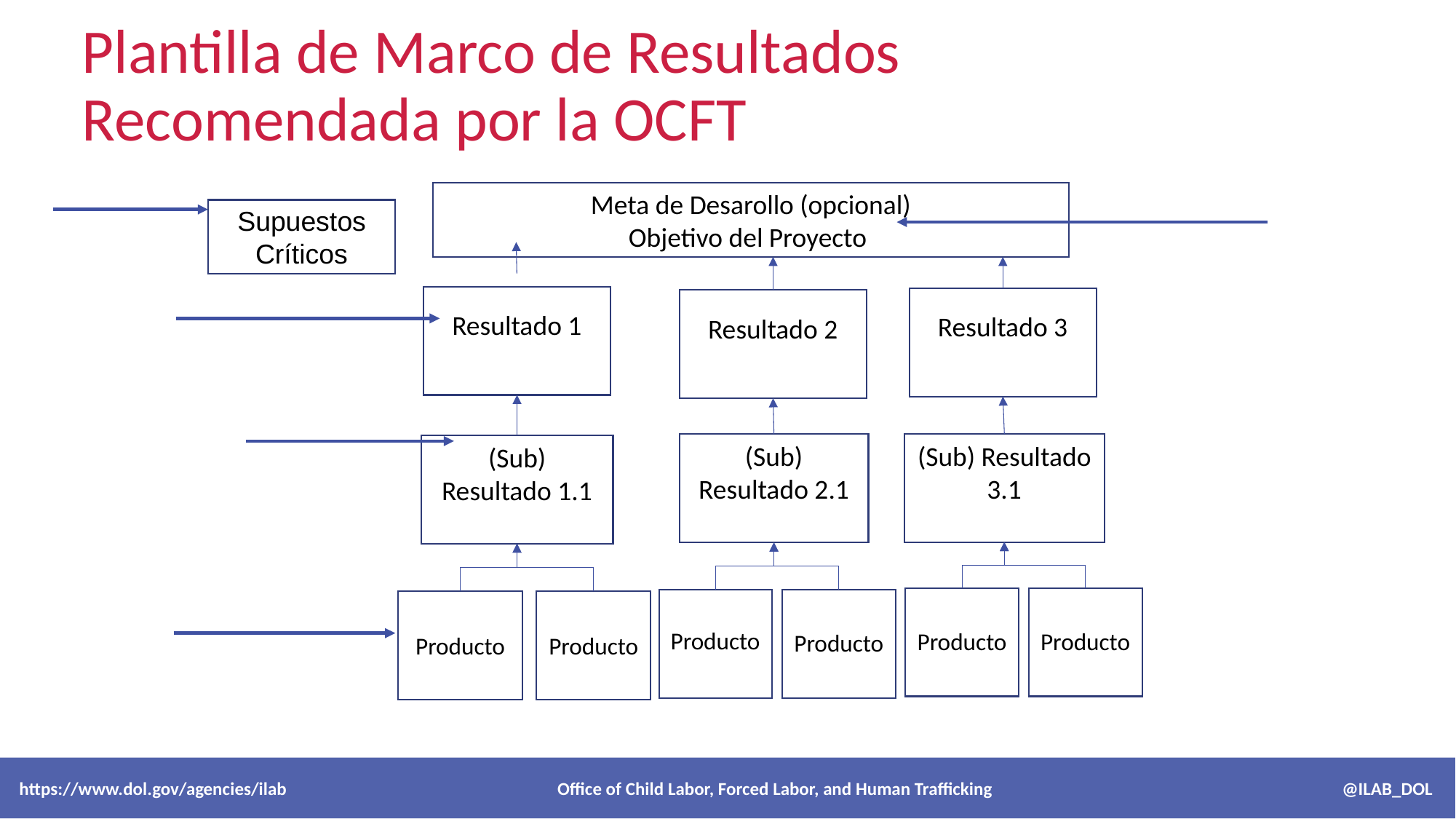

# Plantilla de Marco de Resultados Recomendada por la OCFT
Meta de Desarollo (opcional)
Objetivo del Proyecto
Supuestos Críticos
Resultado 1

Resultado 3

Resultado 2

(Sub) Resultado 3.1

(Sub) Resultado 2.1

(Sub) Resultado 1.1

Producto

Producto

Producto

Producto

Producto
Producto
   https://www.dol.gov/agencies/ilab                                                                 Office of Child Labor, Forced Labor, and Human Trafficking                                                                                    @ILAB_DOL